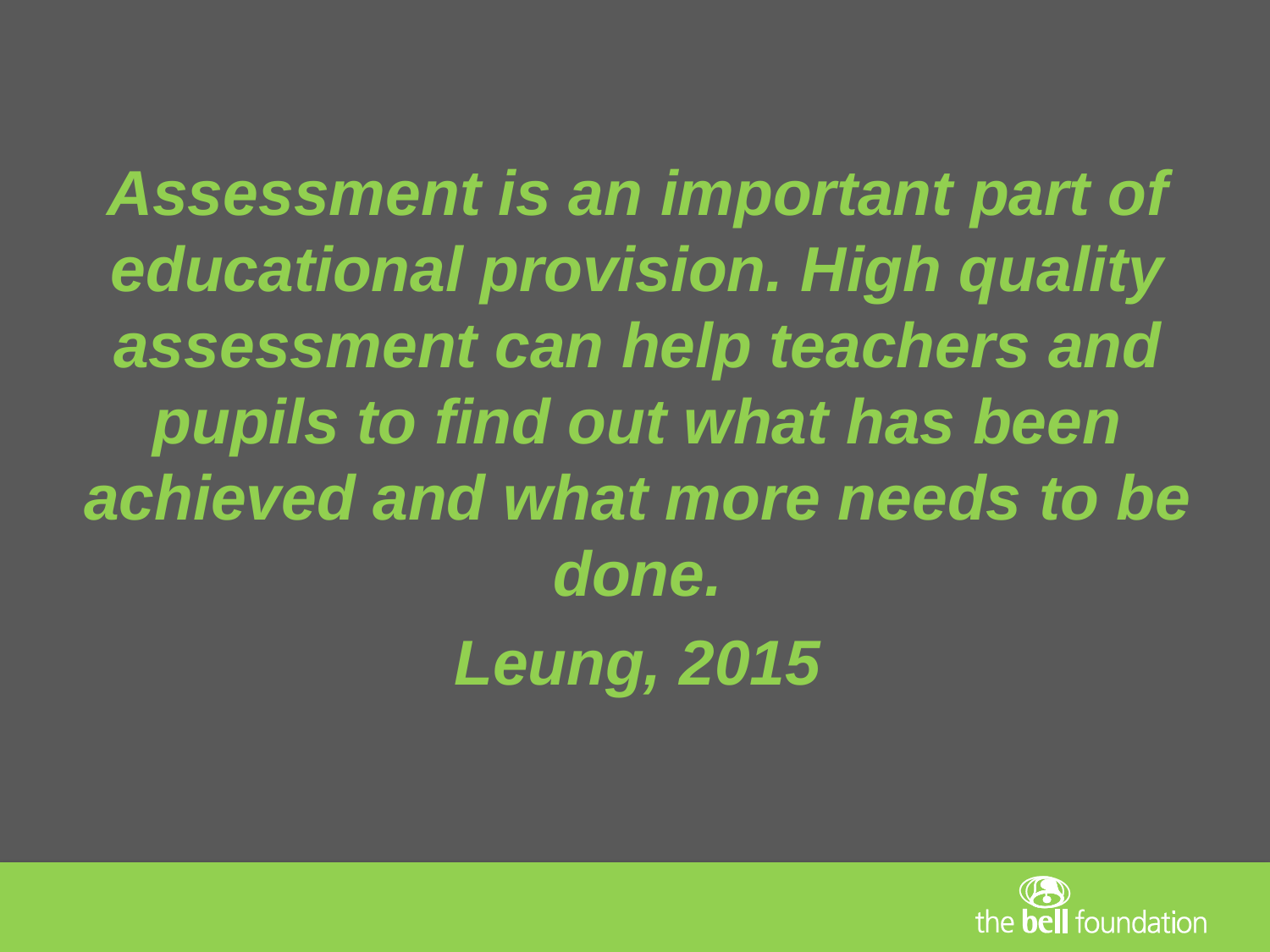

Assessment is an important part of educational provision. High quality assessment can help teachers and pupils to find out what has been achieved and what more needs to be done.
Leung, 2015